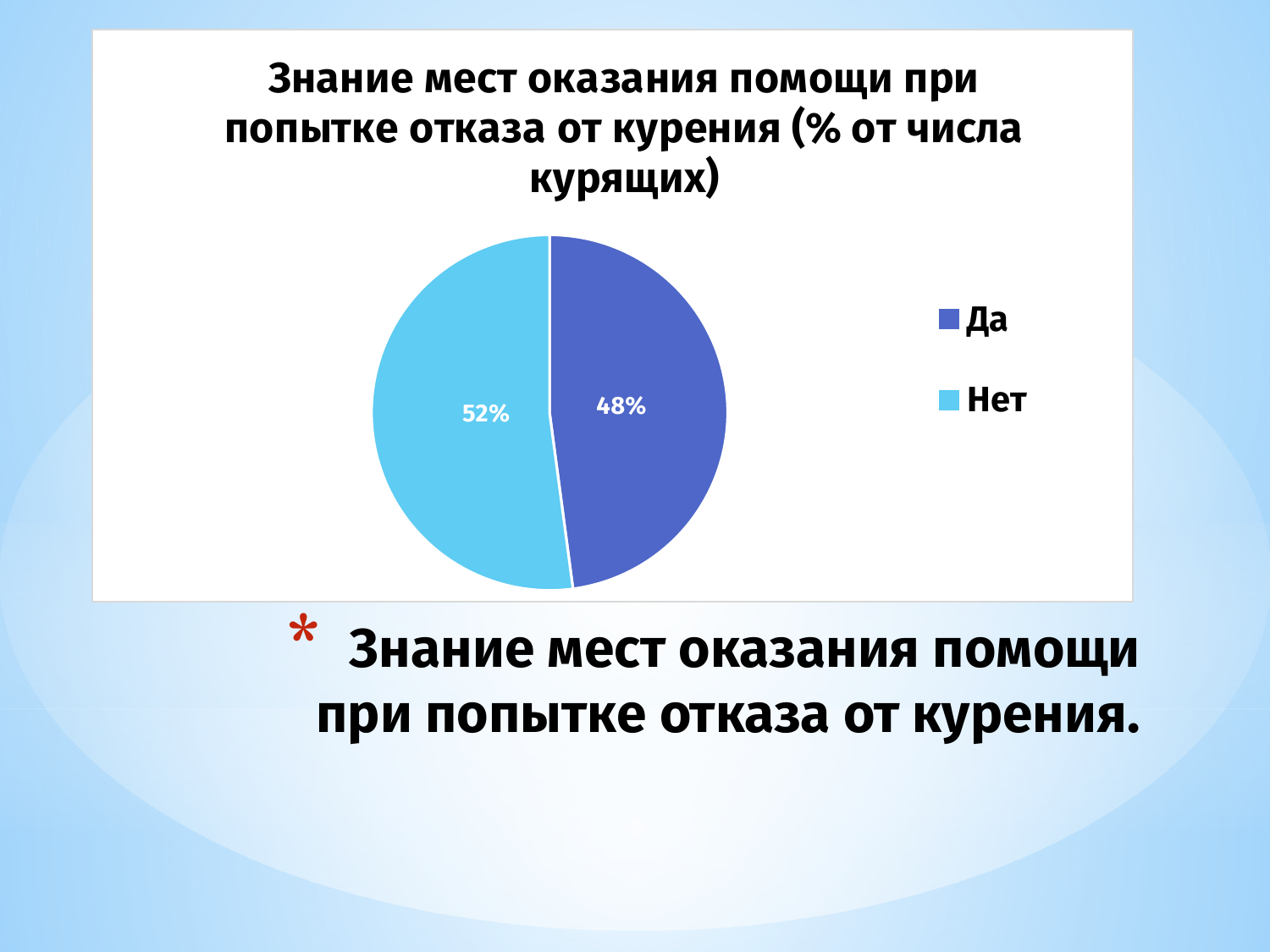

### Chart: Знание мест оказания помощи при попытке отказа от курения (% от числа курящих)

| Category |  |
|---|---|
| Да  | 47.9 |
| Нет | 52.1 |
# Знание мест оказания помощи при попытке отказа от курения.